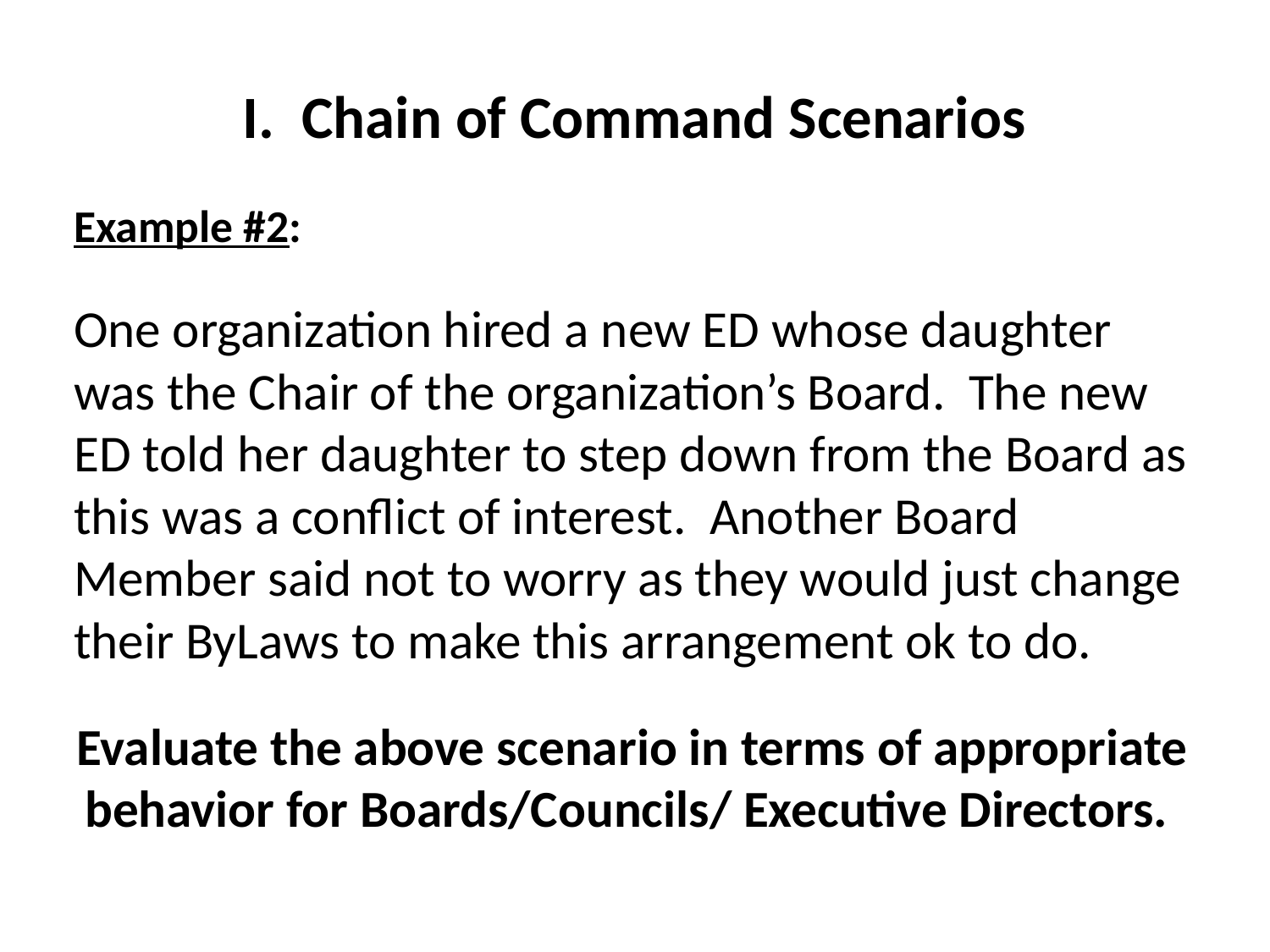

# I.  Chain of Command Scenarios
Example #2:

One organization hired a new ED whose daughter was the Chair of the organization’s Board.  The new ED told her daughter to step down from the Board as this was a conflict of interest.  Another Board Member said not to worry as they would just change their ByLaws to make this arrangement ok to do.

Evaluate the above scenario in terms of appropriate behavior for Boards/Councils/ Executive Directors.